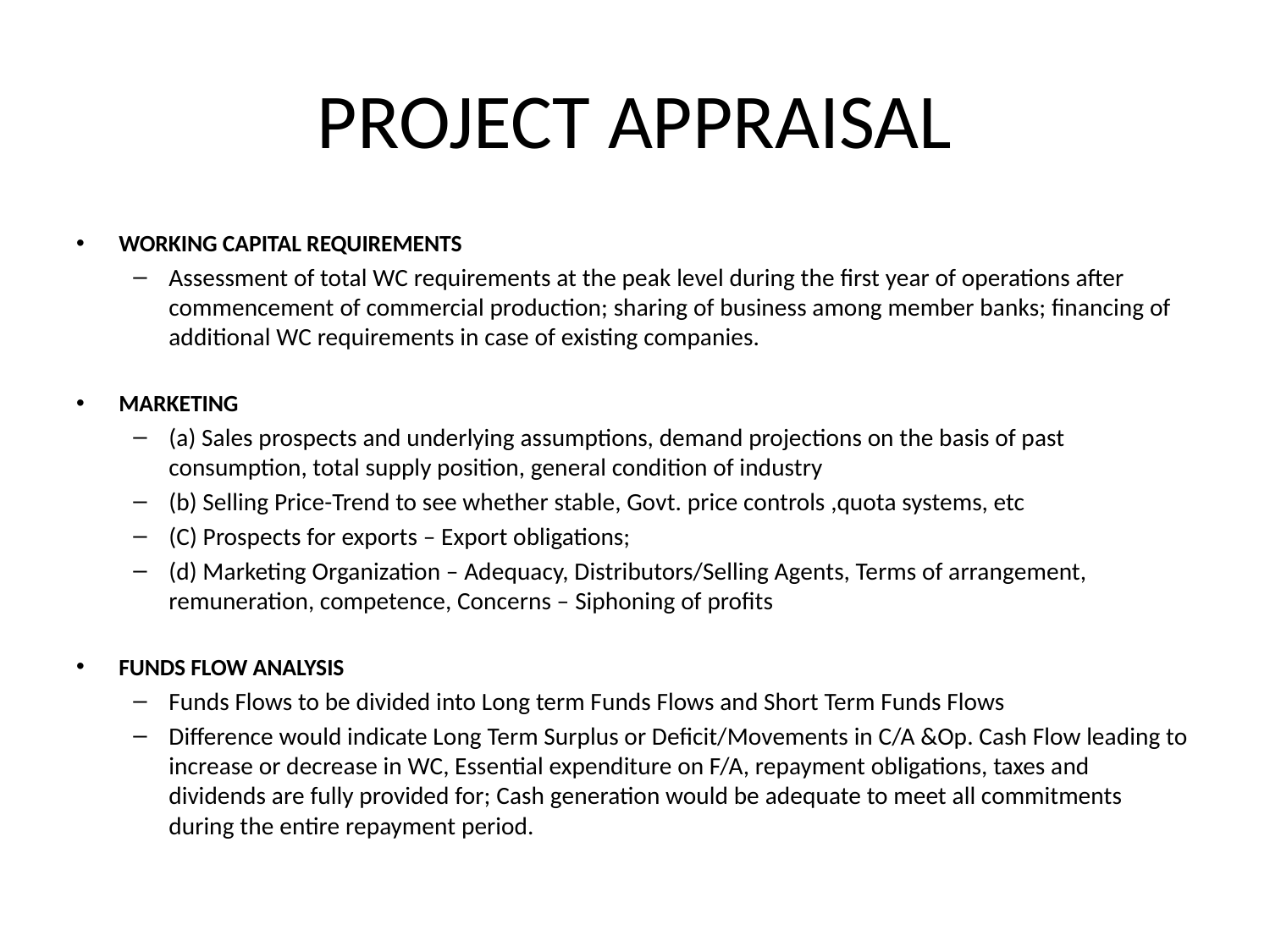

# PROJECT APPRAISAL
WORKING CAPITAL REQUIREMENTS
Assessment of total WC requirements at the peak level during the first year of operations after commencement of commercial production; sharing of business among member banks; financing of additional WC requirements in case of existing companies.

MARKETING
(a) Sales prospects and underlying assumptions, demand projections on the basis of past consumption, total supply position, general condition of industry
(b) Selling Price-Trend to see whether stable, Govt. price controls ,quota systems, etc
(C) Prospects for exports – Export obligations;
(d) Marketing Organization – Adequacy, Distributors/Selling Agents, Terms of arrangement, remuneration, competence, Concerns – Siphoning of profits

FUNDS FLOW ANALYSIS
Funds Flows to be divided into Long term Funds Flows and Short Term Funds Flows
Difference would indicate Long Term Surplus or Deficit/Movements in C/A &Op. Cash Flow leading to increase or decrease in WC, Essential expenditure on F/A, repayment obligations, taxes and dividends are fully provided for; Cash generation would be adequate to meet all commitments during the entire repayment period.